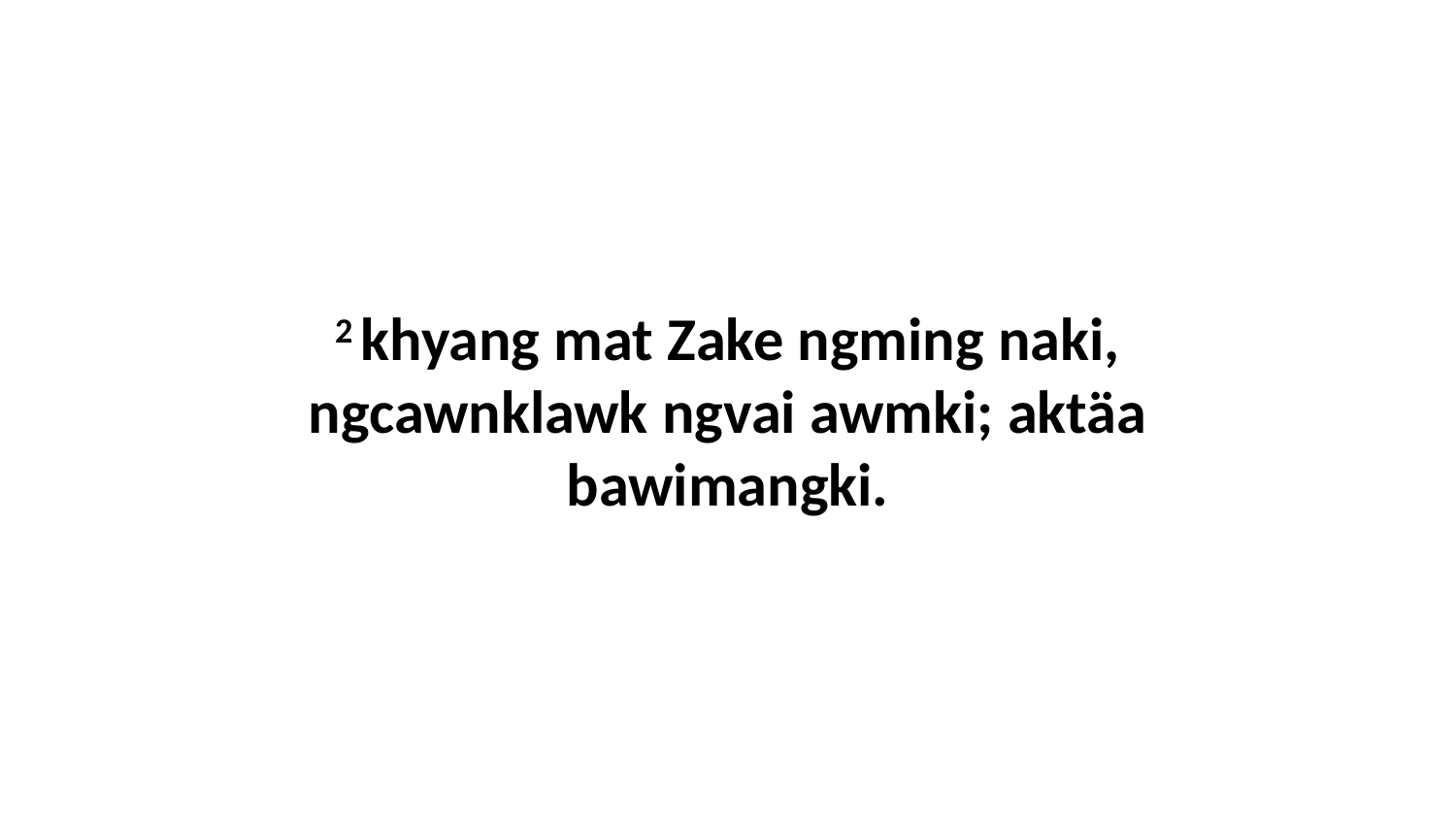

2 khyang mat Zake ngming naki, ngcawnklawk ngvai awmki; aktäa bawimangki.